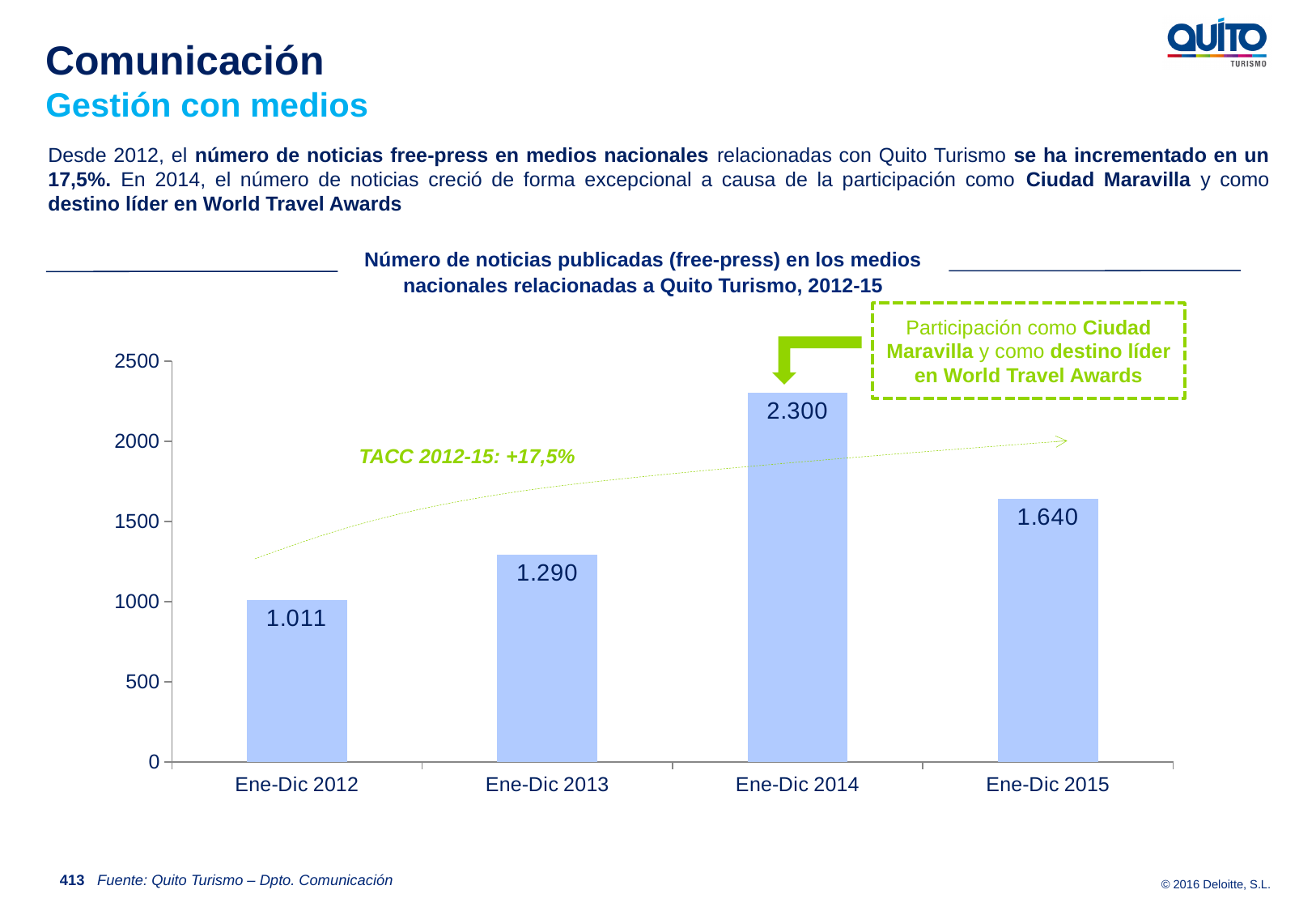

Comunicación
Gestión con medios
Desde 2012, el número de noticias free-press en medios nacionales relacionadas con Quito Turismo se ha incrementado en un 17,5%. En 2014, el número de noticias creció de forma excepcional a causa de la participación como Ciudad Maravilla y como destino líder en World Travel Awards

Número de noticias publicadas (free-press) en los medios nacionales relacionadas a Quito Turismo, 2012-15
Participación como Ciudad Maravilla y como destino líder en World Travel Awards

### Chart

| Category | Columna3 |
|---|---|
| Ene-Dic 2012 | 1011.0 |
| Ene-Dic 2013 | 1290.0 |
| Ene-Dic 2014 | 2300.0 |
| Ene-Dic 2015 | 1640.0 |
TACC 2012-15: +17,5%

413
Fuente: Quito Turismo – Dpto. Comunicación